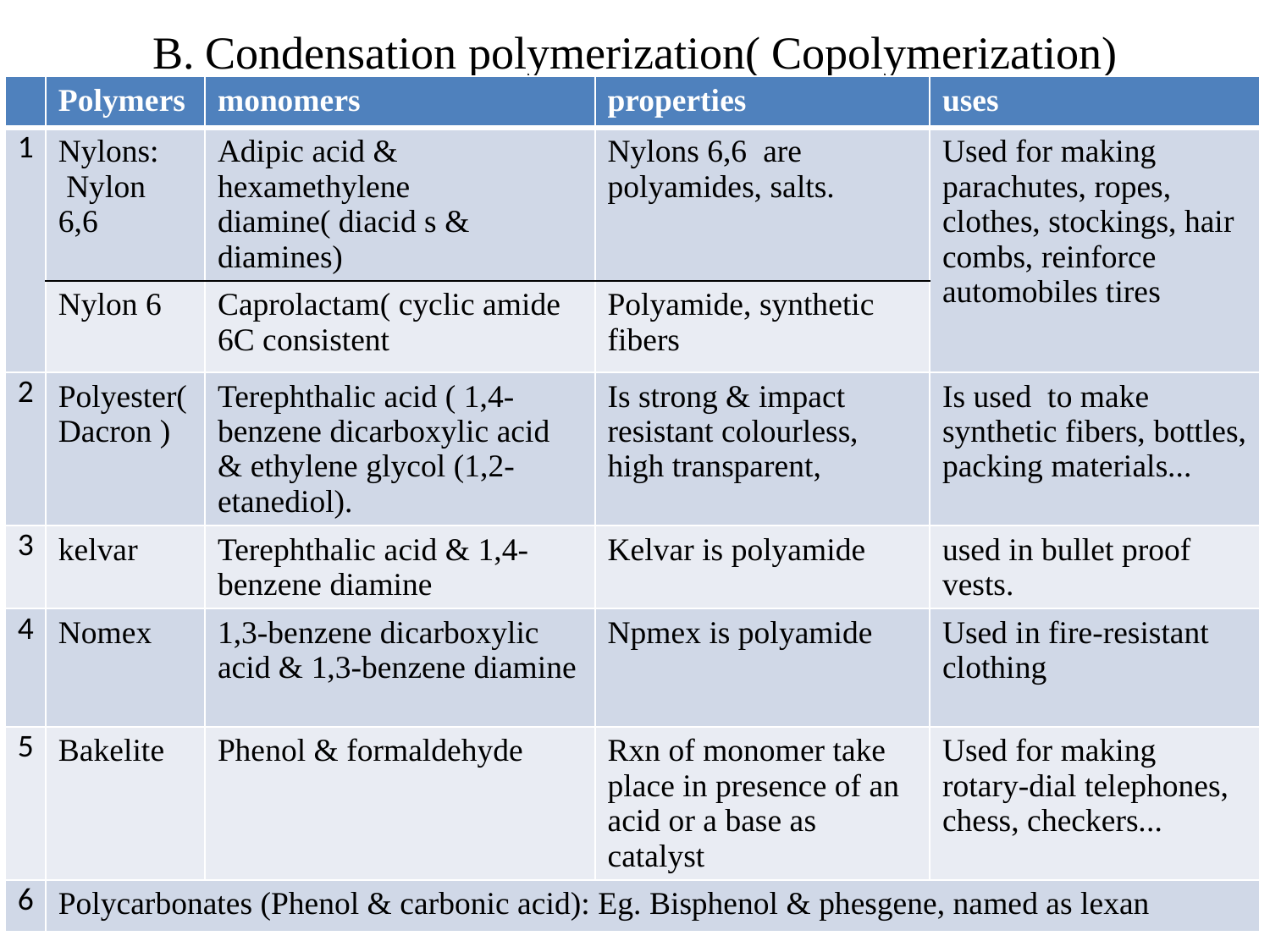

# B. Condensation polymerization( Copolymerization)
|  | Polymers | monomers | properties | uses |
| --- | --- | --- | --- | --- |
| 1 | Nylons: Nylon 6,6 | Adipic acid & hexamethylene diamine( diacid s & diamines) | Nylons 6,6 are polyamides, salts. | Used for making parachutes, ropes, clothes, stockings, hair combs, reinforce automobiles tires |
|  | Nylon 6 | Caprolactam( cyclic amide 6C consistent | Polyamide, synthetic fibers |  |
| 2 | Polyester( Dacron ) | Terephthalic acid ( 1,4-benzene dicarboxylic acid & ethylene glycol (1,2-etanediol). | Is strong & impact resistant colourless, high transparent, | Is used to make synthetic fibers, bottles, packing materials... |
| 3 | kelvar | Terephthalic acid & 1,4-benzene diamine | Kelvar is polyamide | used in bullet proof vests. |
| 4 | Nomex | 1,3-benzene dicarboxylic acid & 1,3-benzene diamine | Npmex is polyamide | Used in fire-resistant clothing |
| 5 | Bakelite | Phenol & formaldehyde | Rxn of monomer take place in presence of an acid or a base as catalyst | Used for making rotary-dial telephones, chess, checkers... |
| 6 | Polycarbonates (Phenol & carbonic acid): Eg. Bisphenol & phesgene, named as lexan |  |  |  |
11